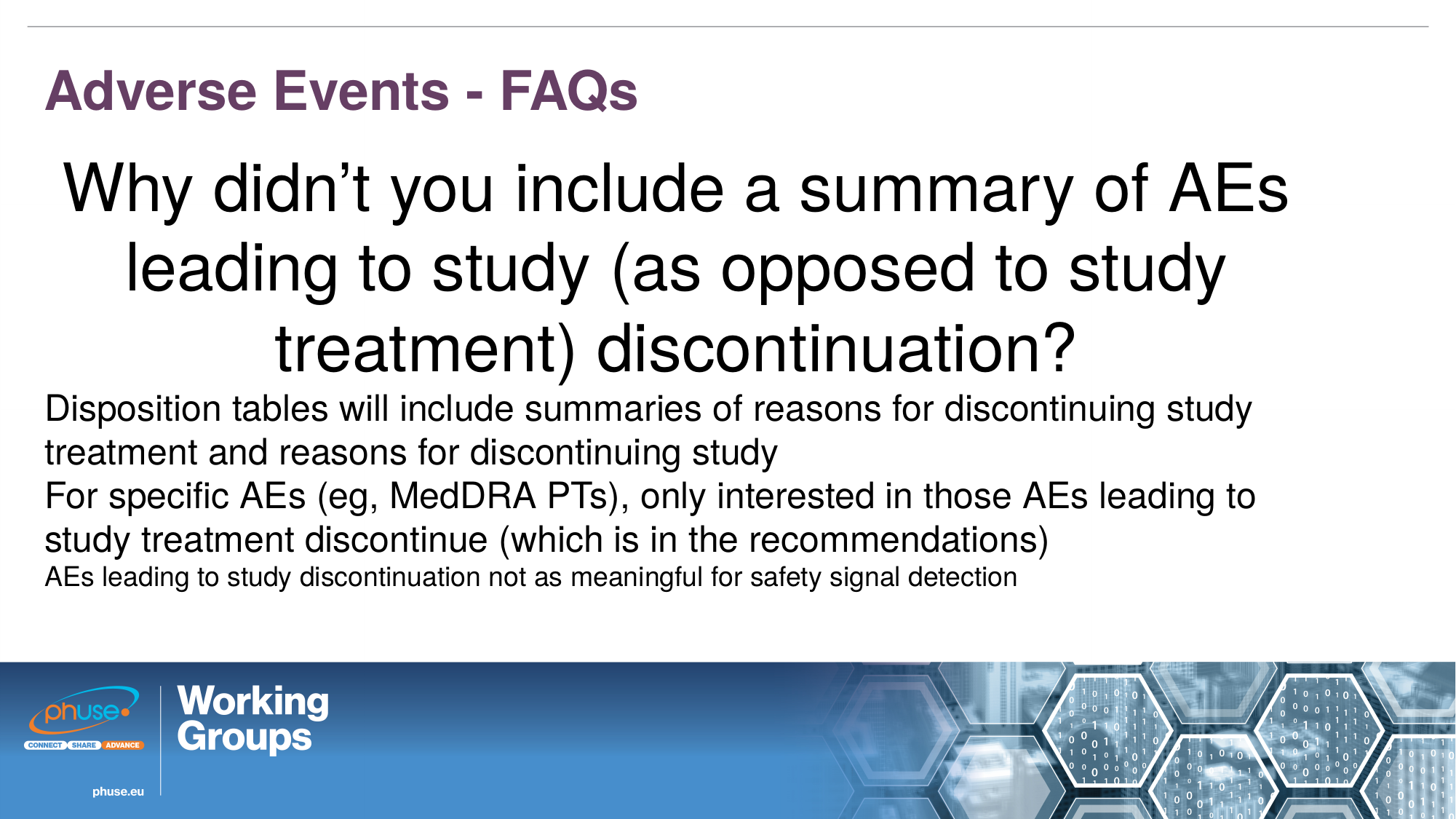

Adverse Events - FAQs
Why didn’t you include a summary of AEs leading to study (as opposed to study treatment) discontinuation?
Disposition tables will include summaries of reasons for discontinuing study treatment and reasons for discontinuing study
For specific AEs (eg, MedDRA PTs), only interested in those AEs leading to study treatment discontinue (which is in the recommendations)
AEs leading to study discontinuation not as meaningful for safety signal detection